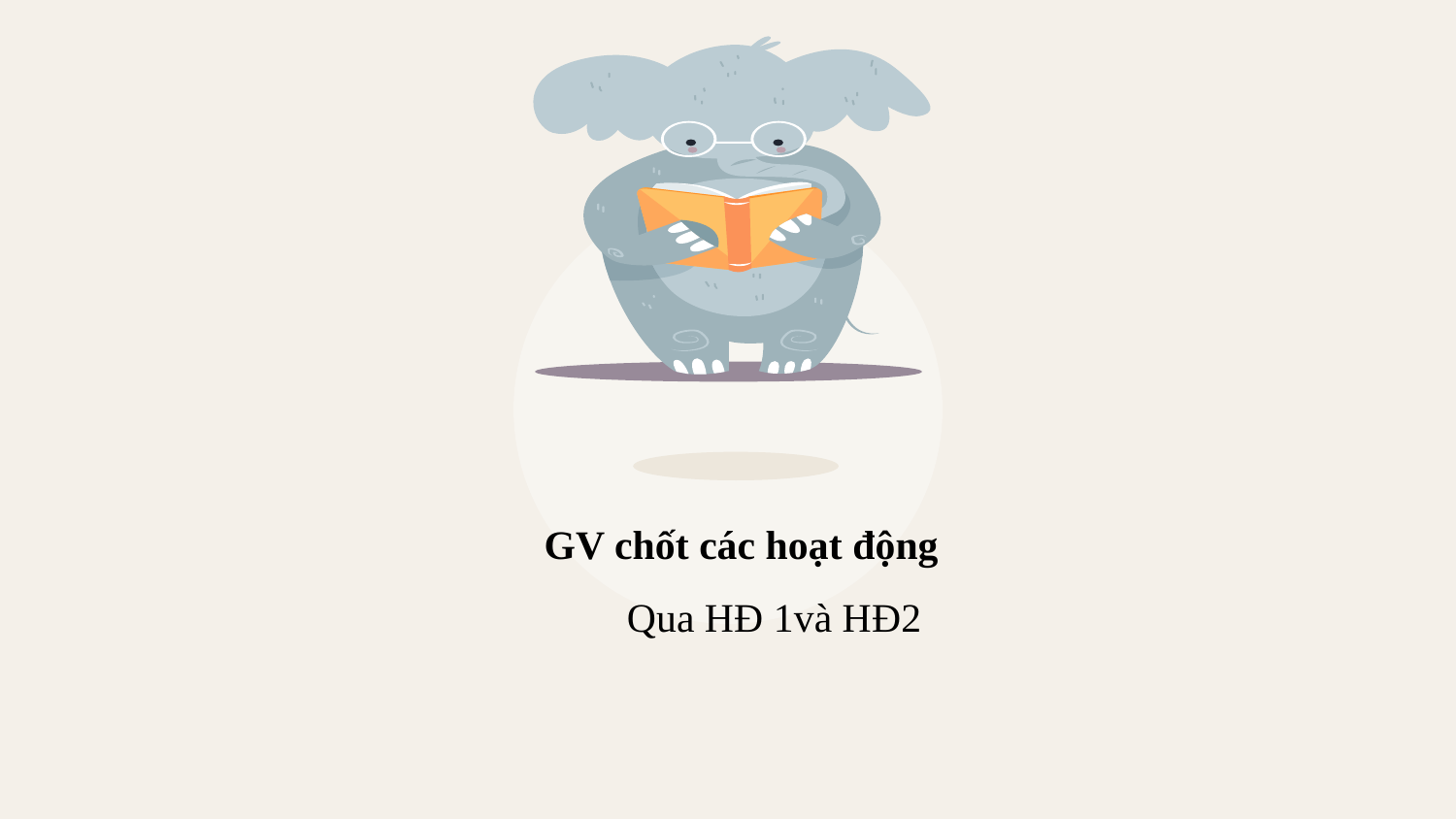

# GV chốt các hoạt động Qua HĐ 1và HĐ2